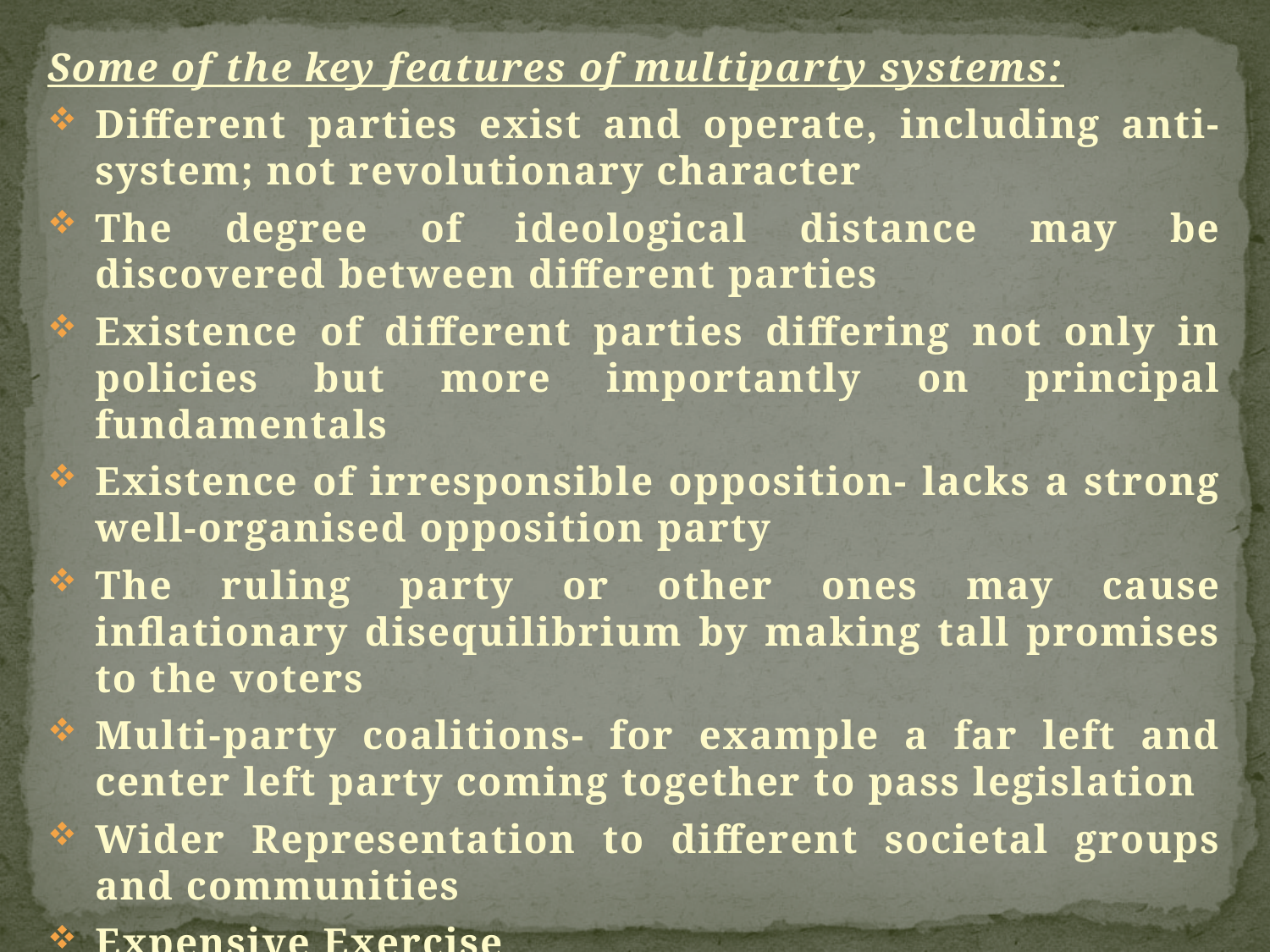

Some of the key features of multiparty systems:
Different parties exist and operate, including anti-system; not revolutionary character
The degree of ideological distance may be discovered between different parties
Existence of different parties differing not only in policies but more importantly on principal fundamentals
Existence of irresponsible opposition- lacks a strong well-organised opposition party
The ruling party or other ones may cause inflationary disequilibrium by making tall promises to the voters
Multi-party coalitions- for example a far left and center left party coming together to pass legislation
Wider Representation to different societal groups and communities
Expensive Exercise